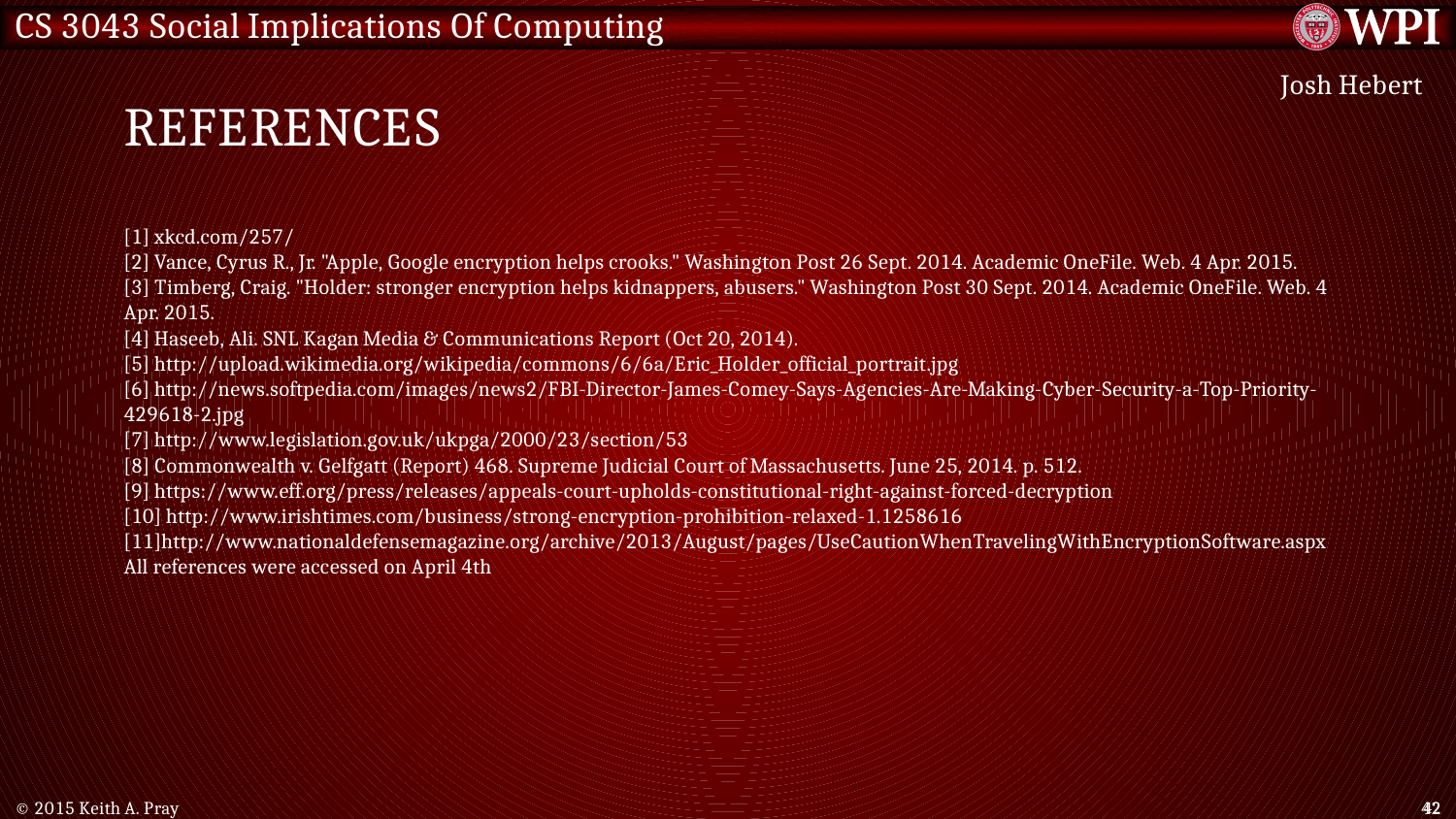

References
Josh Hebert
[1] xkcd.com/257/
[2] Vance, Cyrus R., Jr. "Apple, Google encryption helps crooks." Washington Post 26 Sept. 2014. Academic OneFile. Web. 4 Apr. 2015.
[3] Timberg, Craig. "Holder: stronger encryption helps kidnappers, abusers." Washington Post 30 Sept. 2014. Academic OneFile. Web. 4 Apr. 2015.
[4] Haseeb, Ali. SNL Kagan Media & Communications Report (Oct 20, 2014).
[5] http://upload.wikimedia.org/wikipedia/commons/6/6a/Eric_Holder_official_portrait.jpg
[6] http://news.softpedia.com/images/news2/FBI-Director-James-Comey-Says-Agencies-Are-Making-Cyber-Security-a-Top-Priority-429618-2.jpg
[7] http://www.legislation.gov.uk/ukpga/2000/23/section/53
[8] Commonwealth v. Gelfgatt (Report) 468. Supreme Judicial Court of Massachusetts. June 25, 2014. p. 512.
[9] https://www.eff.org/press/releases/appeals-court-upholds-constitutional-right-against-forced-decryption
[10] http://www.irishtimes.com/business/strong-encryption-prohibition-relaxed-1.1258616
[11]http://www.nationaldefensemagazine.org/archive/2013/August/pages/UseCautionWhenTravelingWithEncryptionSoftware.aspx
All references were accessed on April 4th
42
© 2015 Keith A. Pray
42